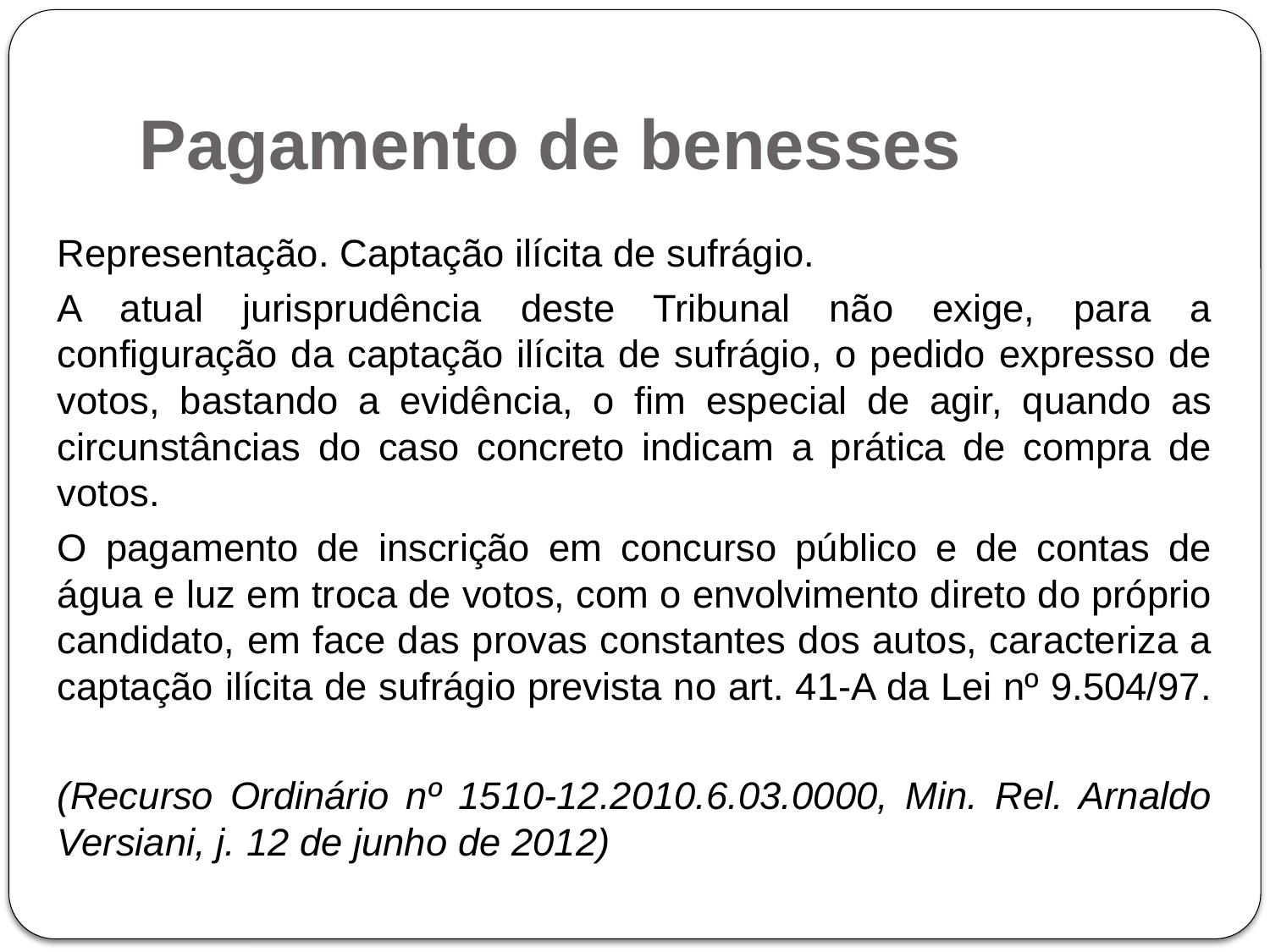

# Pagamento de benesses
Representação. Captação ilícita de sufrágio.
A atual jurisprudência deste Tribunal não exige, para a configuração da captação ilícita de sufrágio, o pedido expresso de votos, bastando a evidência, o fim especial de agir, quando as circunstâncias do caso concreto indicam a prática de compra de votos.
O pagamento de inscrição em concurso público e de contas de água e luz em troca de votos, com o envolvimento direto do próprio candidato, em face das provas constantes dos autos, caracteriza a captação ilícita de sufrágio prevista no art. 41-A da Lei nº 9.504/97.

(Recurso Ordinário nº 1510-12.2010.6.03.0000, Min. Rel. Arnaldo Versiani, j. 12 de junho de 2012)